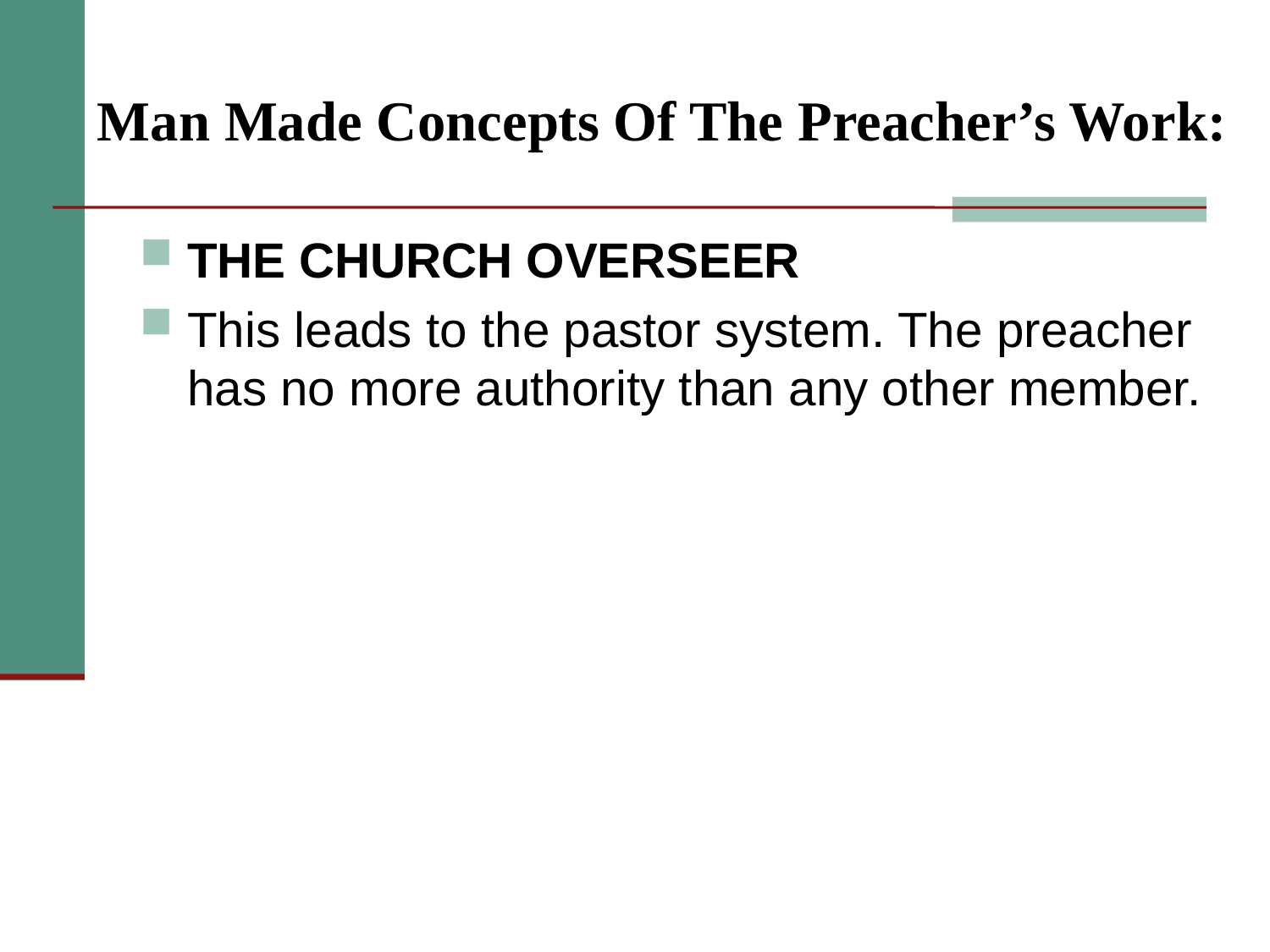

# Man Made Concepts Of The Preacher’s Work:
THE CHURCH OVERSEER
This leads to the pastor system. The preacher has no more authority than any other member.